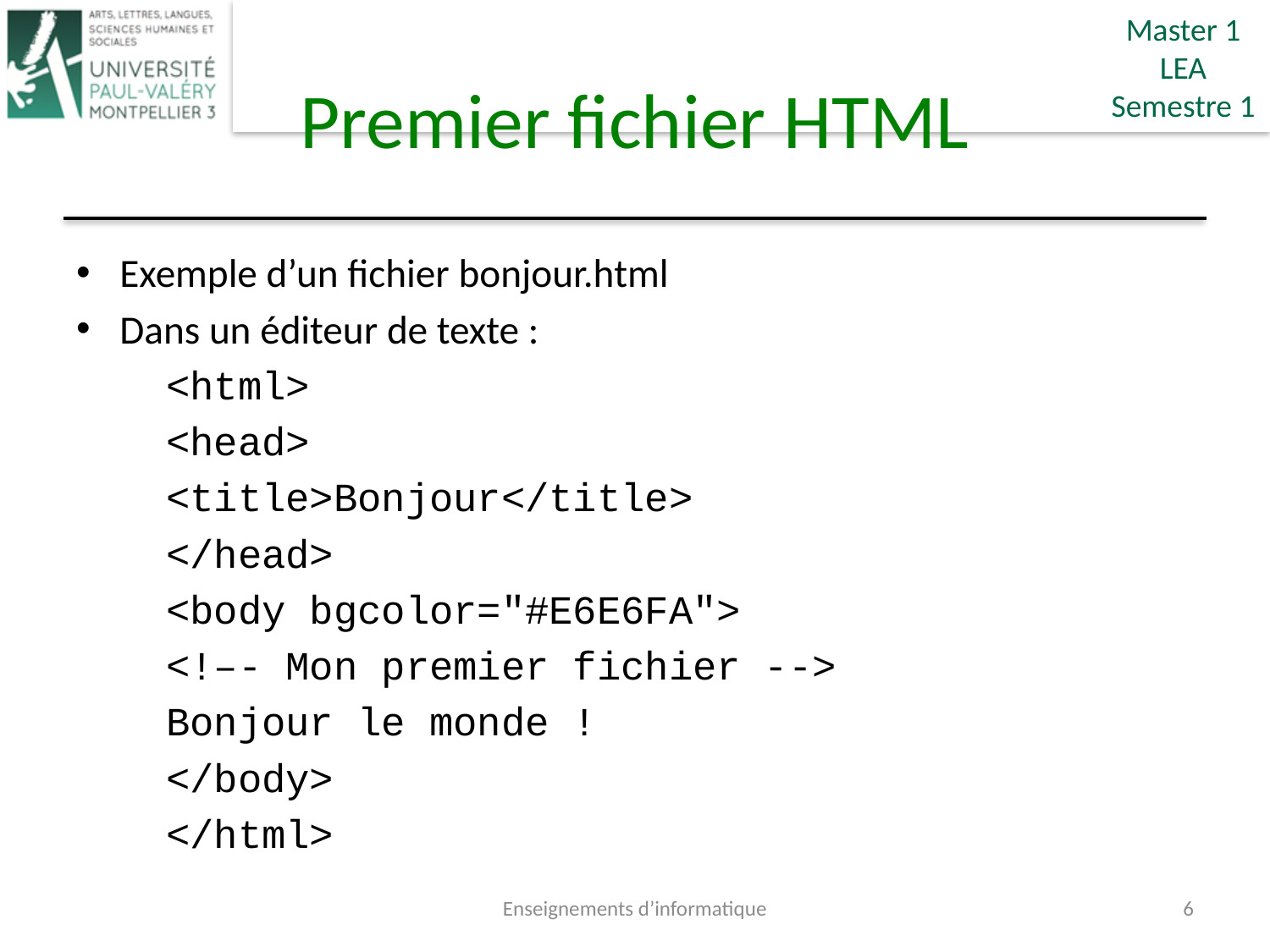

# Premier fichier HTML
Exemple d’un fichier bonjour.html
Dans un éditeur de texte :
	<html>
		<head>
			<title>Bonjour</title>
		</head>
		<body bgcolor="#E6E6FA">
			<!–- Mon premier fichier -->
			Bonjour le monde !
		</body>
	</html>
Enseignements d’informatique
6